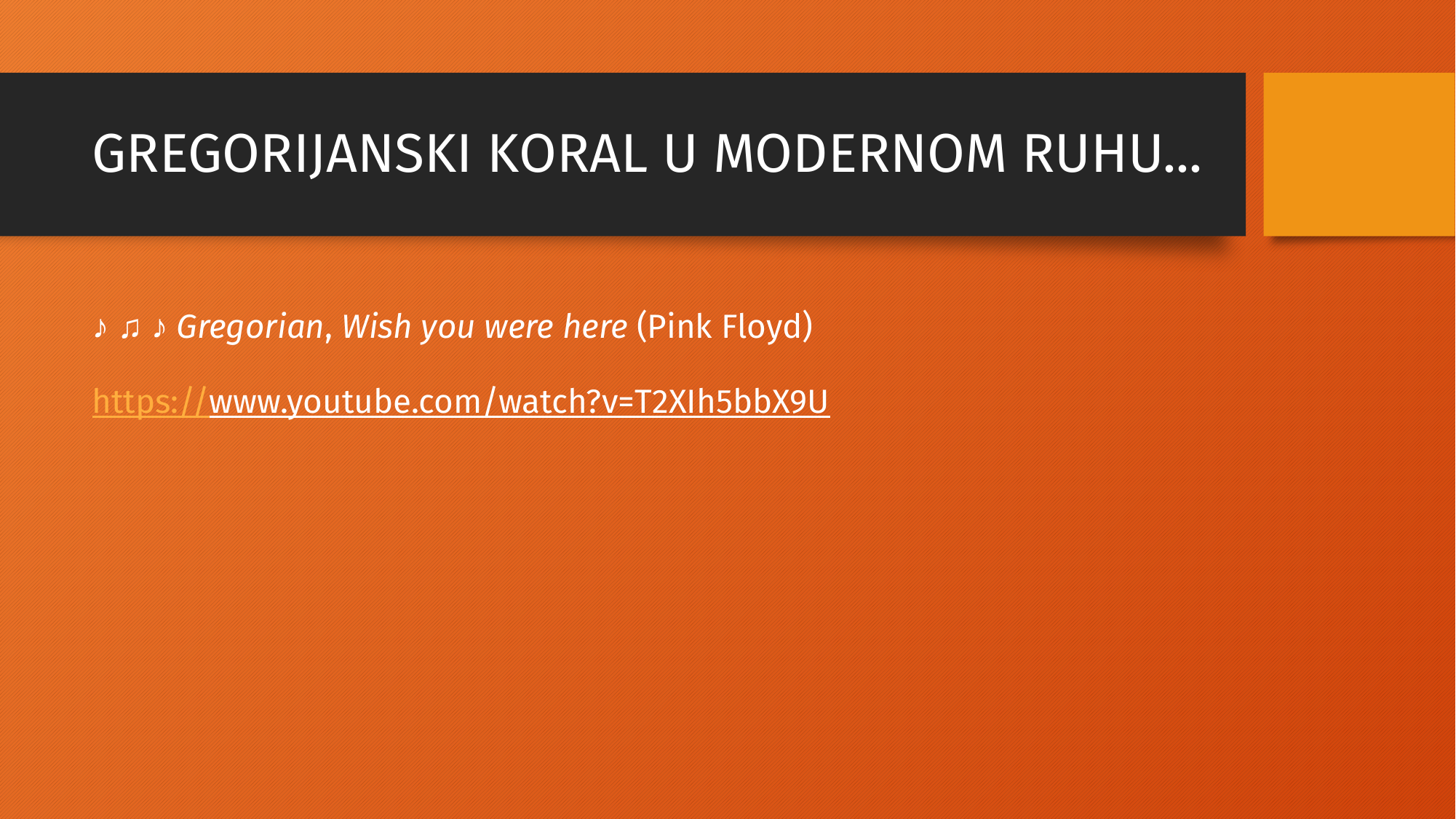

# GREGORIJANSKI KORAL U MODERNOM RUHU...
♪ ♫ ♪ Gregorian, Wish you were here (Pink Floyd)
https://www.youtube.com/watch?v=T2XIh5bbX9U